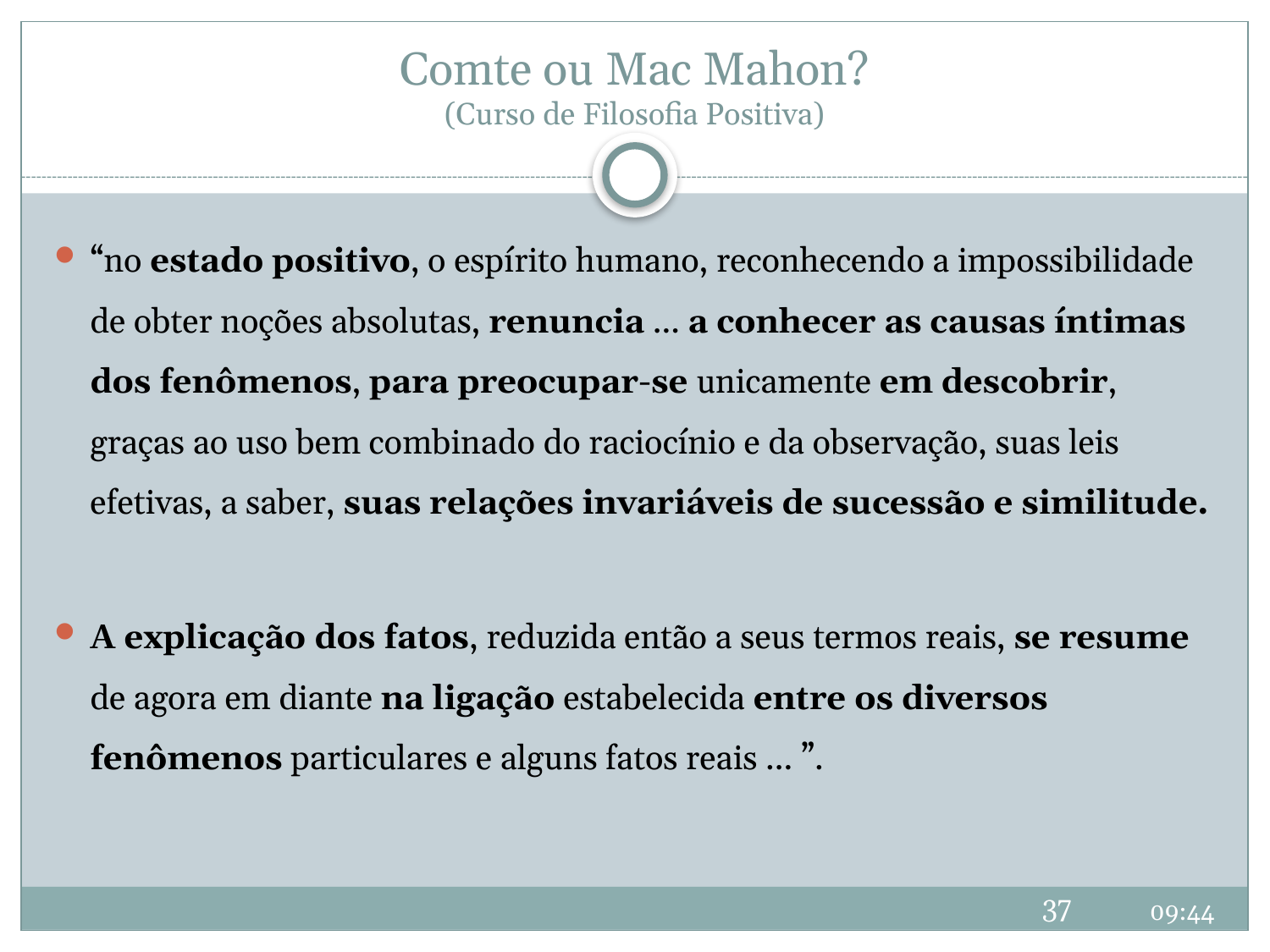

# Comte ou Mac Mahon? (Curso de Filosofia Positiva)
“no estado positivo, o espírito humano, reconhecendo a impossibilidade de obter noções absolutas, renuncia ... a conhecer as causas íntimas dos fenômenos, para preocupar-se unicamente em descobrir, graças ao uso bem combinado do raciocínio e da observação, suas leis efetivas, a saber, suas relações invariáveis de sucessão e similitude.

A explicação dos fatos, reduzida então a seus termos reais, se resume de agora em diante na ligação estabelecida entre os diversos fenômenos particulares e alguns fatos reais ... ”.

37
09:44